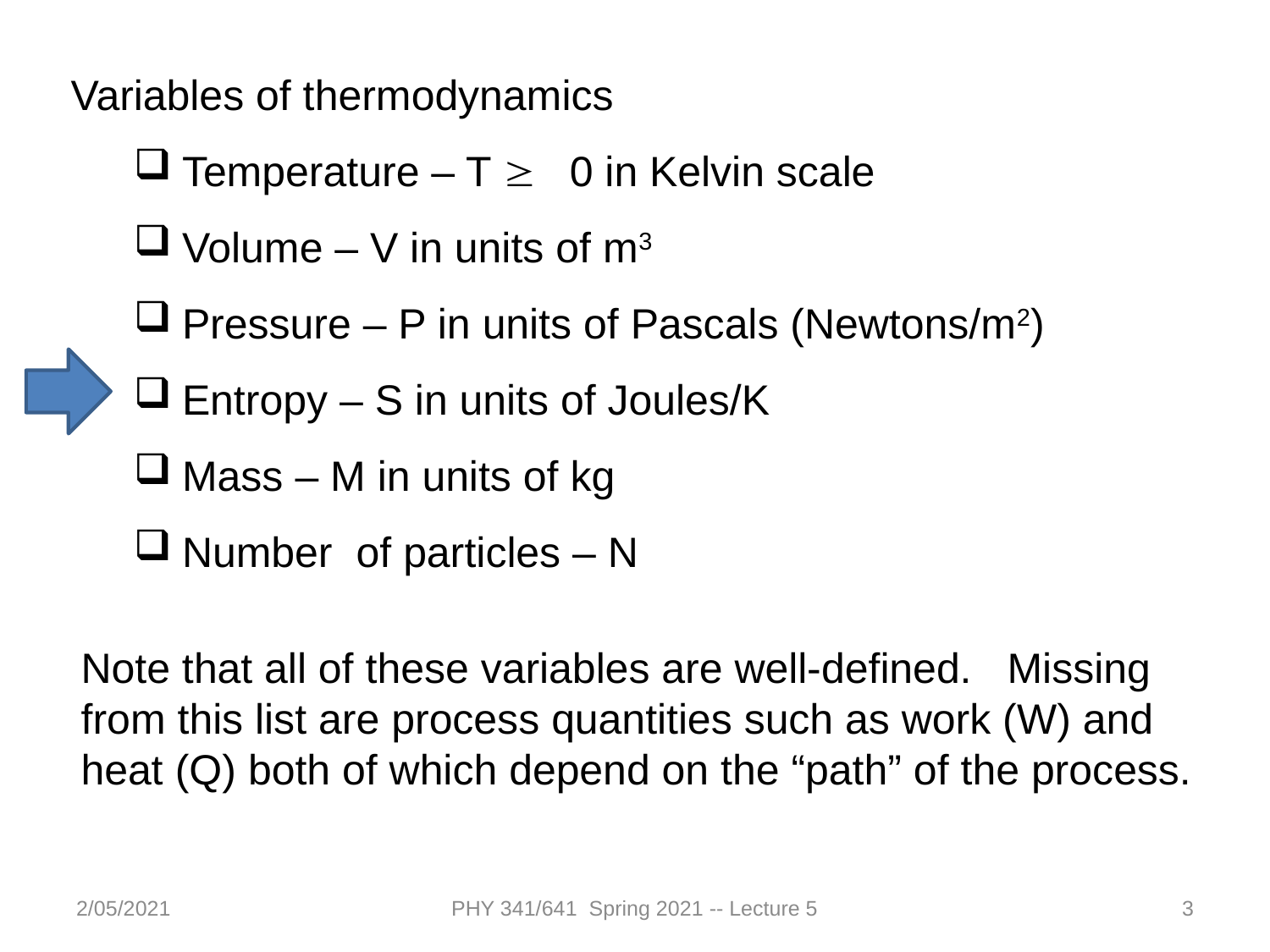

Variables of thermodynamics
Temperature – T ≥  0 in Kelvin scale
Volume – V in units of m3
Pressure – P in units of Pascals (Newtons/m2)
Entropy – S in units of Joules/K
Mass – M in units of kg
Number  of particles – N

Note that all of these variables are well-defined.   Missing from this list are process quantities such as work (W) and heat (Q) both of which depend on the “path” of the process.
2/05/2021
PHY 341/641  Spring 2021 -- Lecture 5
3